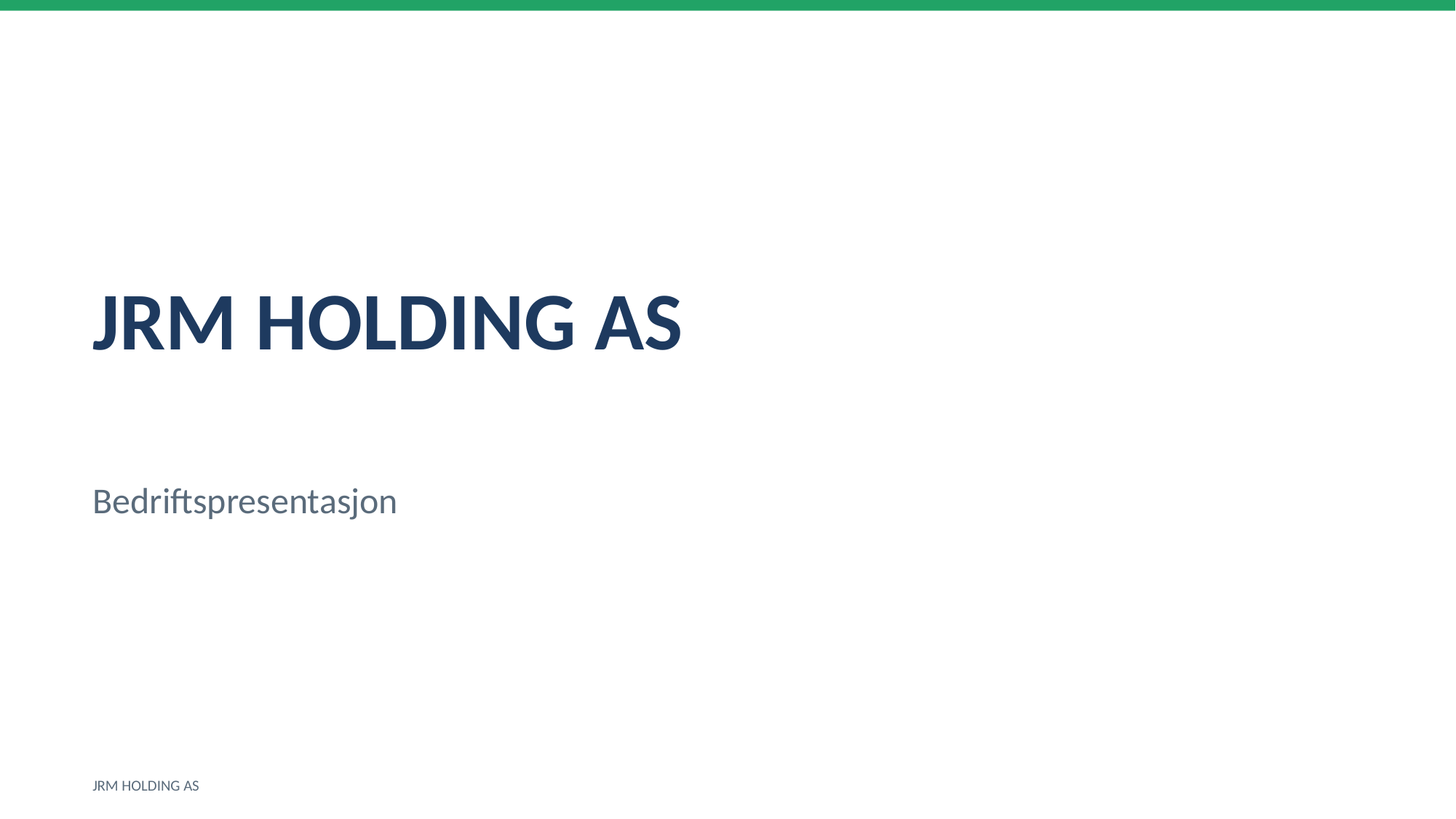

JRM HOLDING AS
Bedriftspresentasjon
JRM HOLDING AS